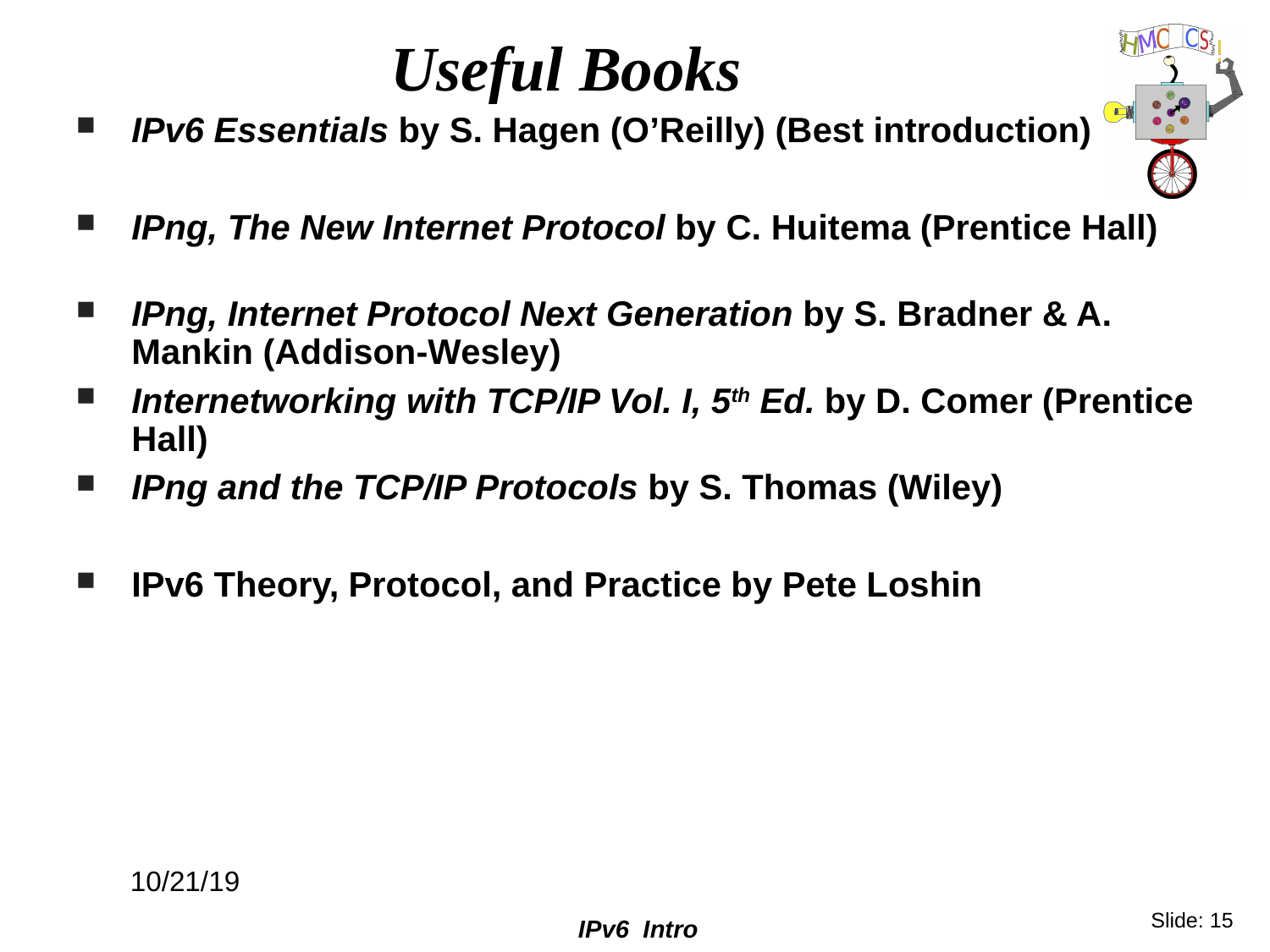

# Useful Books
IPv6 Essentials by S. Hagen (O’Reilly) (Best introduction)

IPng, The New Internet Protocol by C. Huitema (Prentice Hall)
IPng, Internet Protocol Next Generation by S. Bradner & A. Mankin (Addison-Wesley)
Internetworking with TCP/IP Vol. I, 5th Ed. by D. Comer (Prentice Hall)
IPng and the TCP/IP Protocols by S. Thomas (Wiley)

IPv6 Theory, Protocol, and Practice by Pete Loshin

10/21/19